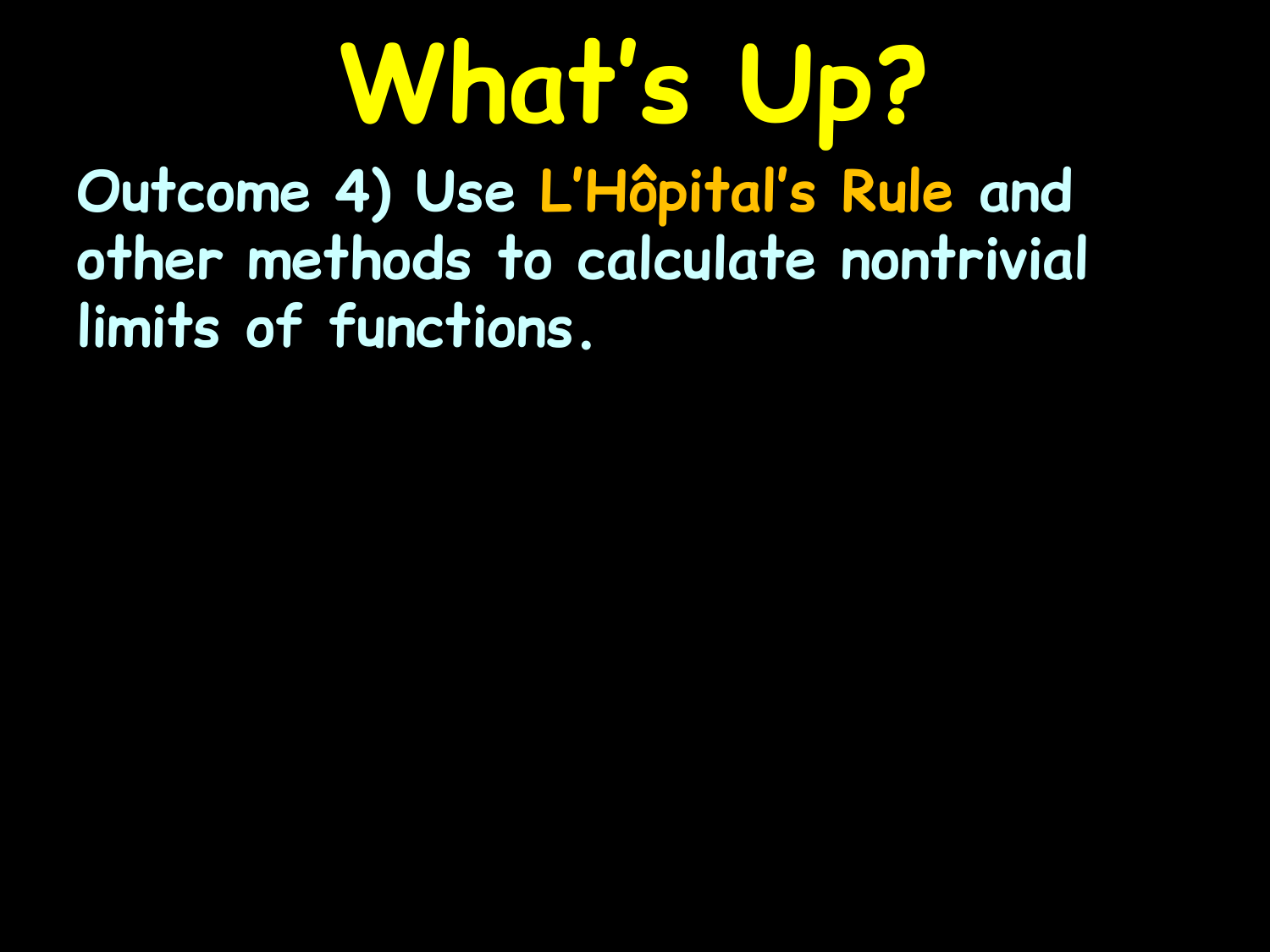

# What’s Up?
Outcome 4) Use L’Hôpital’s Rule and other methods to calculate nontrivial limits of functions.